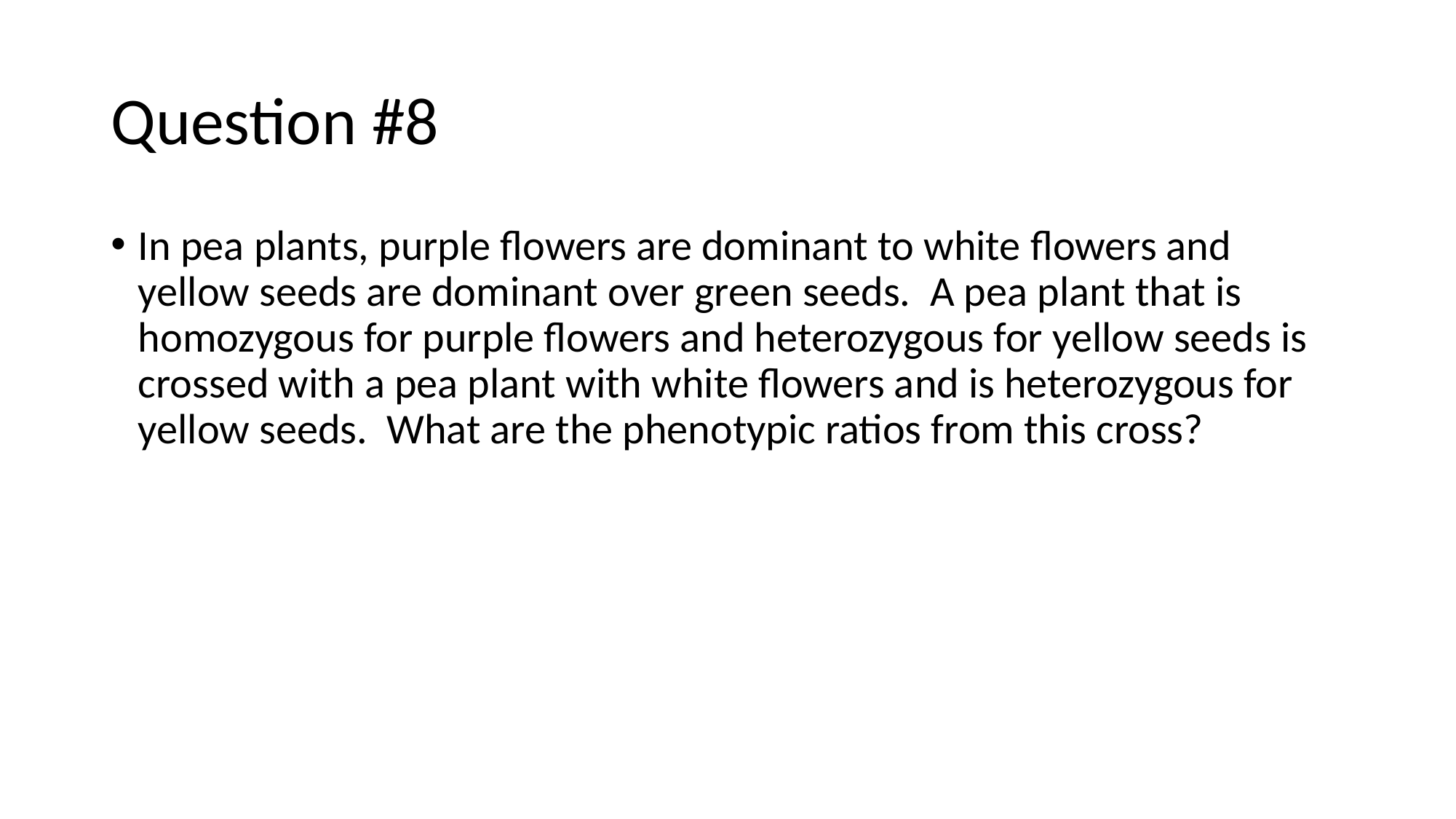

# Question #8
In pea plants, purple flowers are dominant to white flowers and yellow seeds are dominant over green seeds.  A pea plant that is homozygous for purple flowers and heterozygous for yellow seeds is crossed with a pea plant with white flowers and is heterozygous for yellow seeds.  What are the phenotypic ratios from this cross?